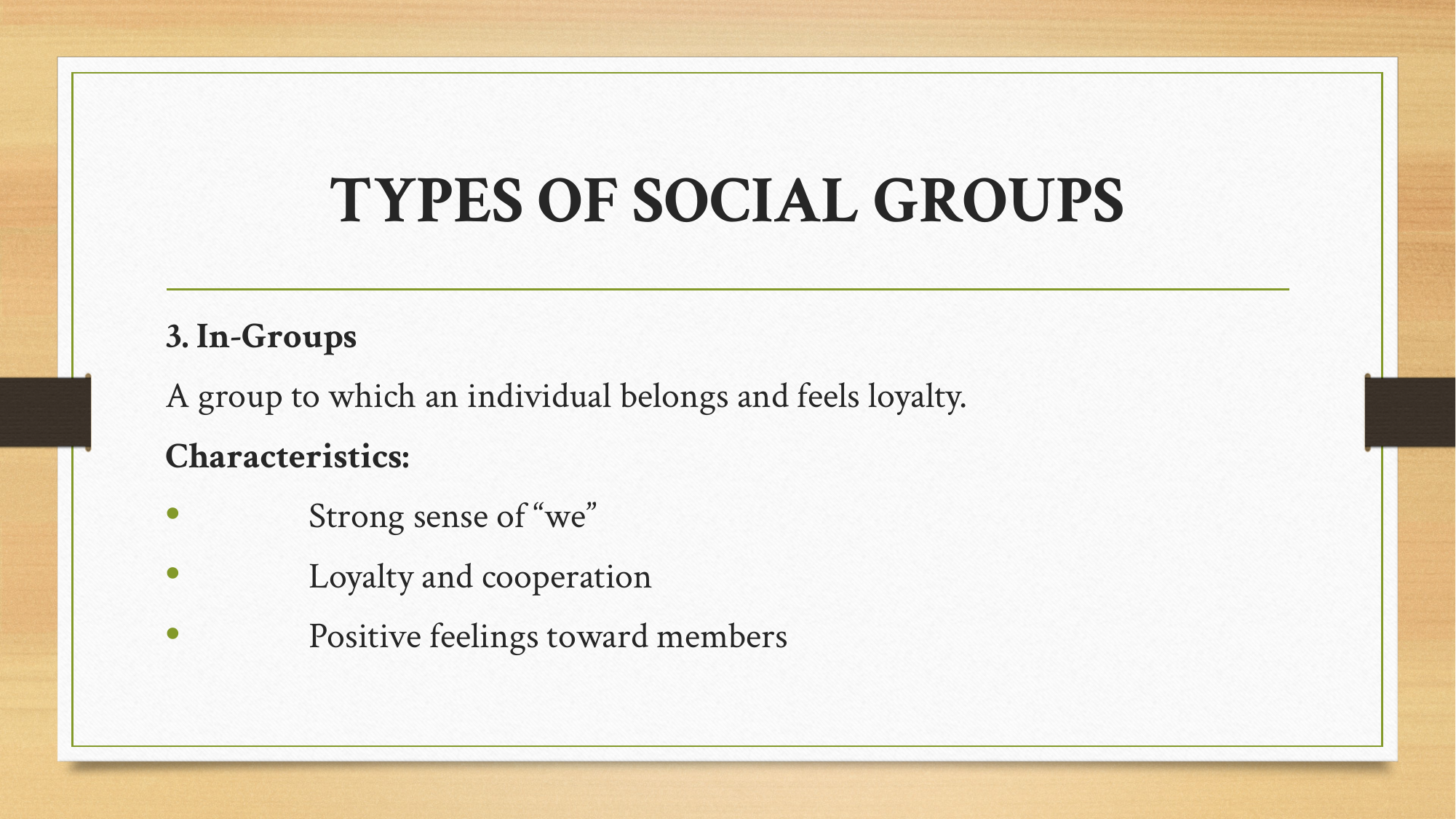

# TYPES OF SOCIAL GROUPS
3. In-Groups
A group to which an individual belongs and feels loyalty.
Characteristics:
	Strong sense of “we”
	Loyalty and cooperation
	Positive feelings toward members